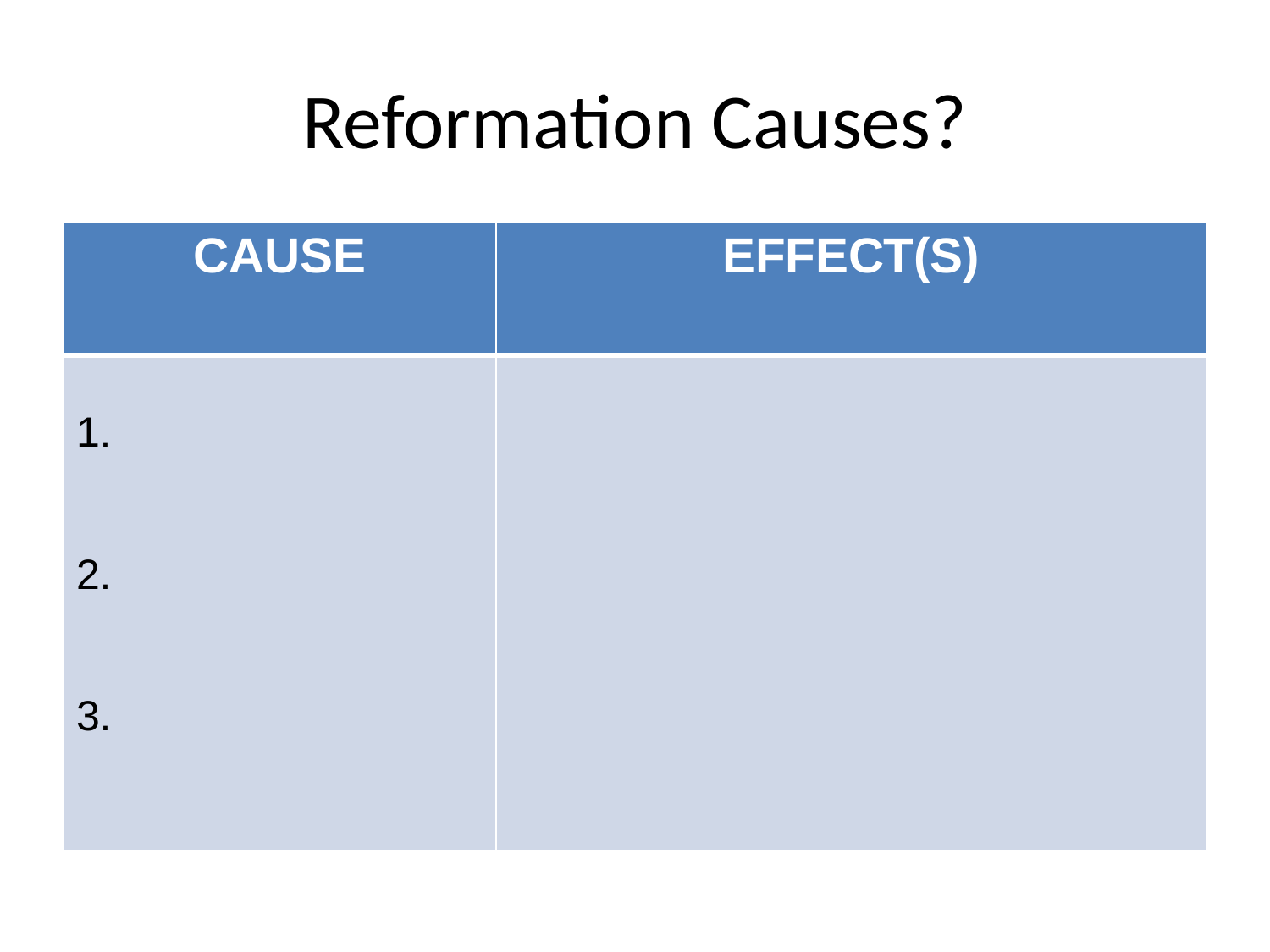

# Reformation Causes?

| CAUSE | EFFECT(S) |
| --- | --- |
| 1. 2. 3. |  |